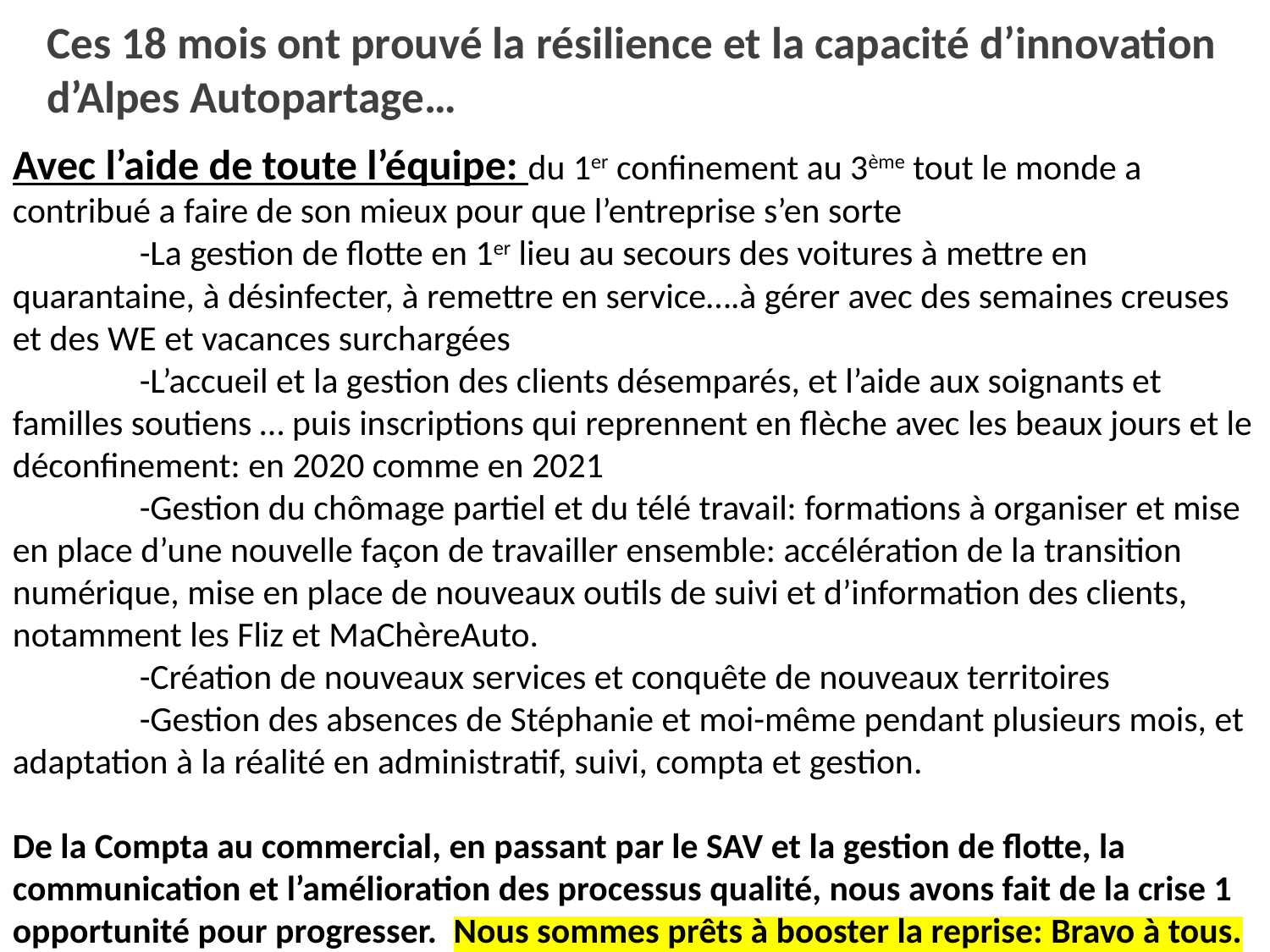

# Ces 18 mois ont prouvé la résilience et la capacité d’innovation d’Alpes Autopartage…
Avec l’aide de toute l’équipe: du 1er confinement au 3ème tout le monde a contribué a faire de son mieux pour que l’entreprise s’en sorte
	-La gestion de flotte en 1er lieu au secours des voitures à mettre en quarantaine, à désinfecter, à remettre en service….à gérer avec des semaines creuses et des WE et vacances surchargées
	-L’accueil et la gestion des clients désemparés, et l’aide aux soignants et familles soutiens … puis inscriptions qui reprennent en flèche avec les beaux jours et le déconfinement: en 2020 comme en 2021
	-Gestion du chômage partiel et du télé travail: formations à organiser et mise en place d’une nouvelle façon de travailler ensemble: accélération de la transition numérique, mise en place de nouveaux outils de suivi et d’information des clients, notamment les Fliz et MaChèreAuto.
	-Création de nouveaux services et conquête de nouveaux territoires
	-Gestion des absences de Stéphanie et moi-même pendant plusieurs mois, et adaptation à la réalité en administratif, suivi, compta et gestion.

De la Compta au commercial, en passant par le SAV et la gestion de flotte, la communication et l’amélioration des processus qualité, nous avons fait de la crise 1 opportunité pour progresser.  Nous sommes prêts à booster la reprise: Bravo à tous.